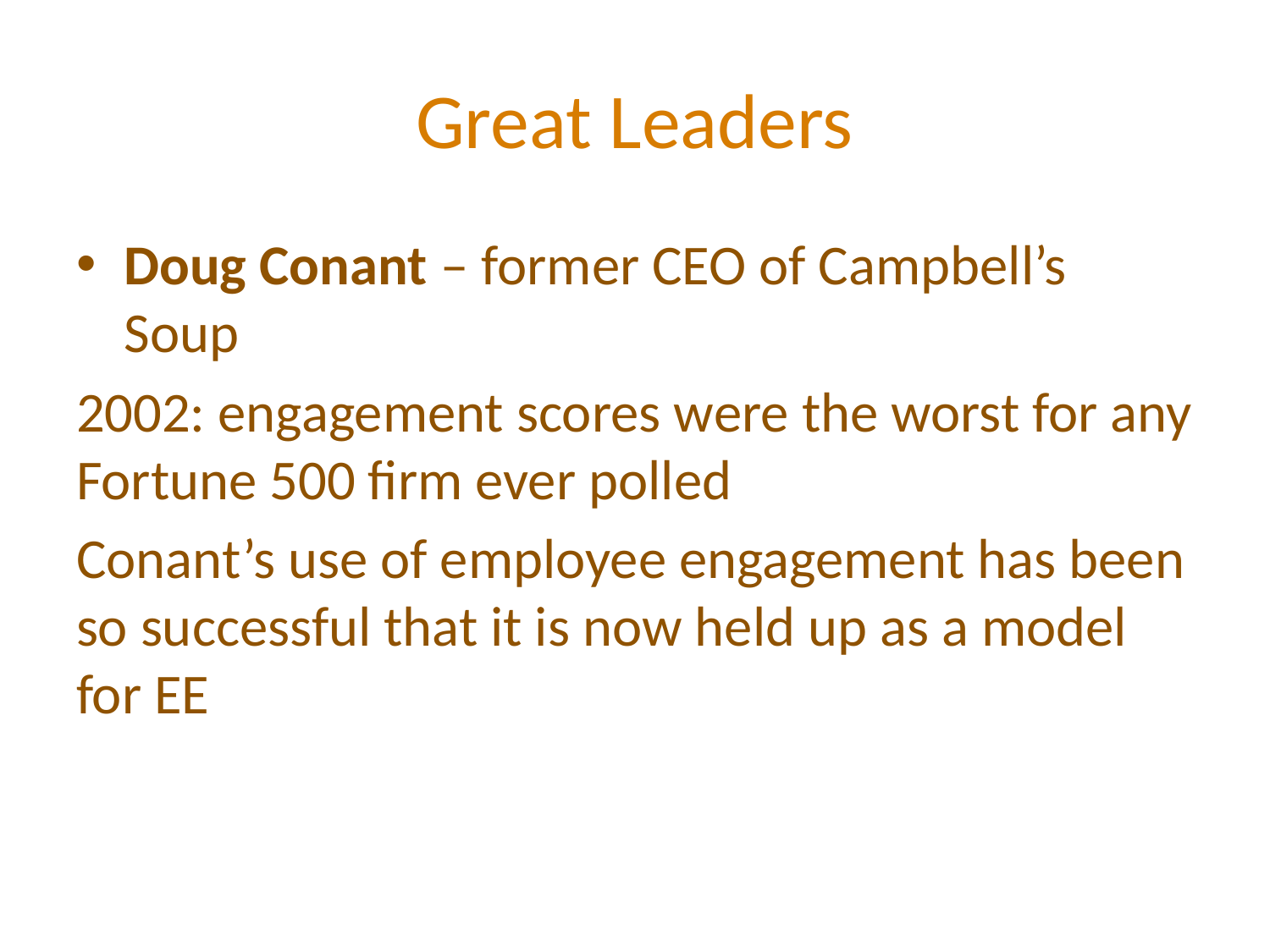

# Great Leaders
Doug Conant – former CEO of Campbell’s Soup
2002: engagement scores were the worst for any Fortune 500 firm ever polled
Conant’s use of employee engagement has been so successful that it is now held up as a model for EE